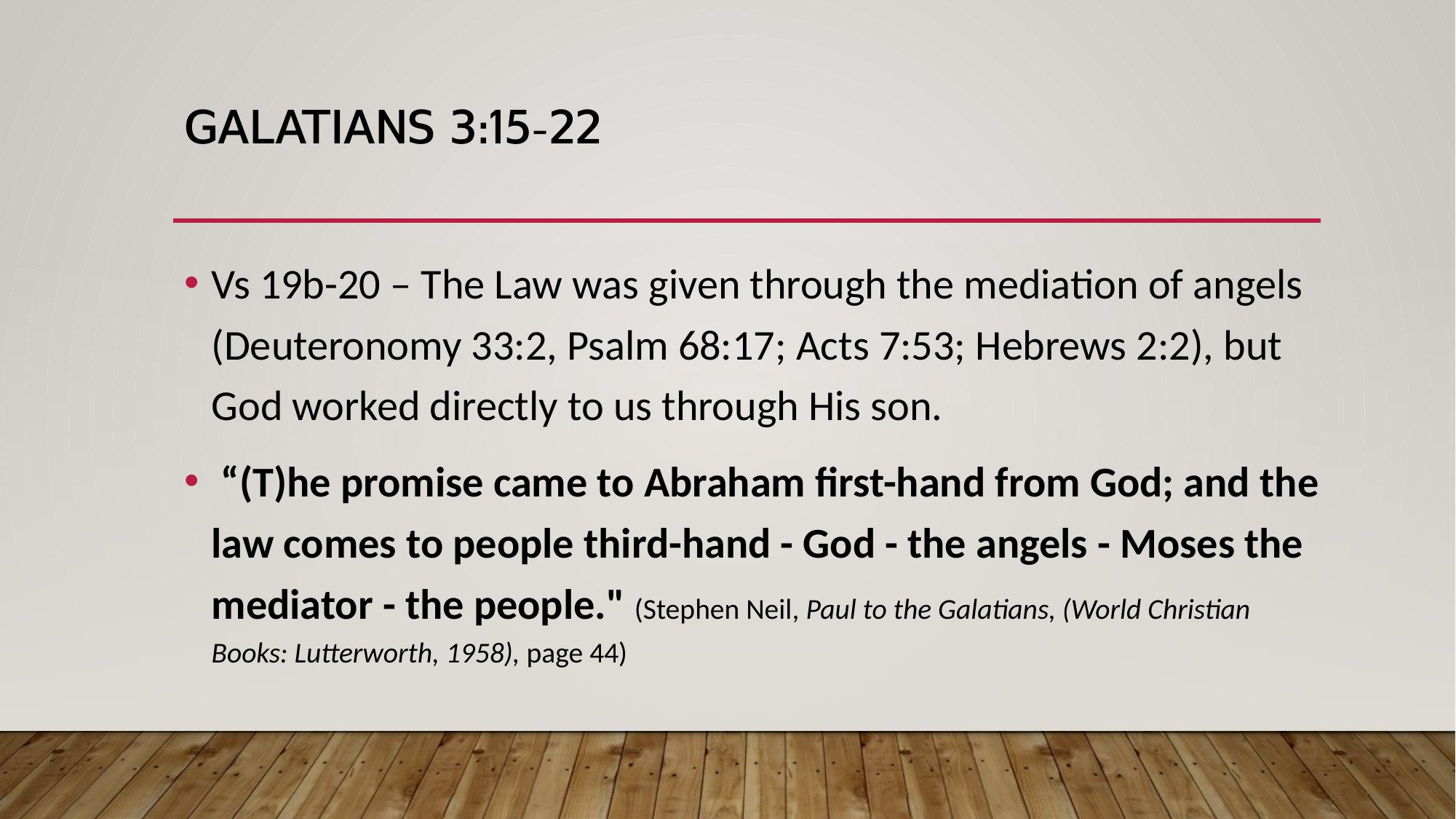

# GALATIANS 3:15-22
Vs 19b-20 – The Law was given through the mediation of angels (Deuteronomy 33:2, Psalm 68:17; Acts 7:53; Hebrews 2:2), but God worked directly to us through His son.
 “(T)he promise came to Abraham first-hand from God; and the law comes to people third-hand - God - the angels - Moses the mediator - the people." (Stephen Neil, Paul to the Galatians, (World Christian Books: Lutterworth, 1958), page 44)